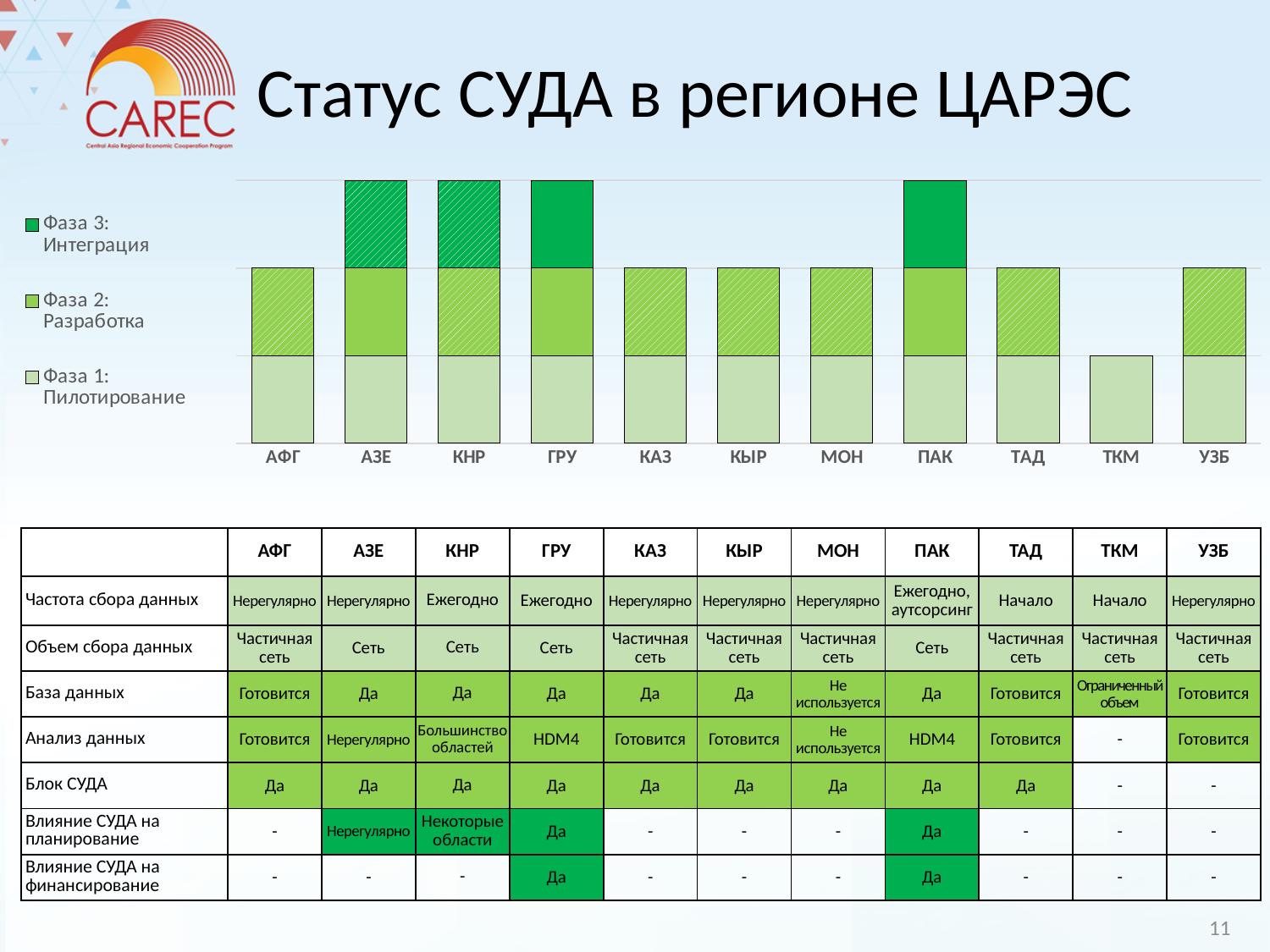

# Статус СУДА в регионе ЦАРЭС

### Chart

| Category | Фаза 1: Пилотирование | Фаза 2: Разработка | Фаза 3: Интеграция |
|---|---|---|---|
| АФГ | 1.0 | 1.0 | None |
| АЗЕ | 1.0 | 1.0 | 1.0 |
| КНР | 1.0 | 1.0 | 1.0 |
| ГРУ | 1.0 | 1.0 | 1.0 |
| КАЗ | 1.0 | 1.0 | None |
| КЫР | 1.0 | 1.0 | None |
| МОН | 1.0 | 1.0 | None |
| ПАК | 1.0 | 1.0 | 1.0 |
| ТАД | 1.0 | 1.0 | None |
| ТКМ | 1.0 | None | None |
| УЗБ | 1.0 | 1.0 | None |
|  | АФГ | АЗЕ | КНР | ГРУ | КАЗ | КЫР | МОН | ПАК | ТАД | ТКМ | УЗБ |
| --- | --- | --- | --- | --- | --- | --- | --- | --- | --- | --- | --- |
| Частота сбора данных | Нерегулярно | Нерегулярно | Ежегодно | Ежегодно | Нерегулярно | Нерегулярно | Нерегулярно | Ежегодно, аутсорсинг | Начало | Начало | Нерегулярно |
| Объем сбора данных | Частичная сеть | Сеть | Сеть | Сеть | Частичная сеть | Частичная сеть | Частичная сеть | Сеть | Частичная сеть | Частичная сеть | Частичная сеть |
| База данных | Готовится | Да | Да | Да | Да | Да | Не используется | Да | Готовится | Ограниченный объем | Готовится |
| Анализ данных | Готовится | Нерегулярно | Большинство областей | HDM4 | Готовится | Готовится | Не используется | HDM4 | Готовится | - | Готовится |
| Блок СУДА | Да | Да | Да | Да | Да | Да | Да | Да | Да | - | - |
| Влияние СУДА на планирование | - | Нерегулярно | Некоторые области | Да | - | - | - | Да | - | - | - |
| Влияние СУДА на финансирование | - | - | - | Да | - | - | - | Да | - | - | - |
11